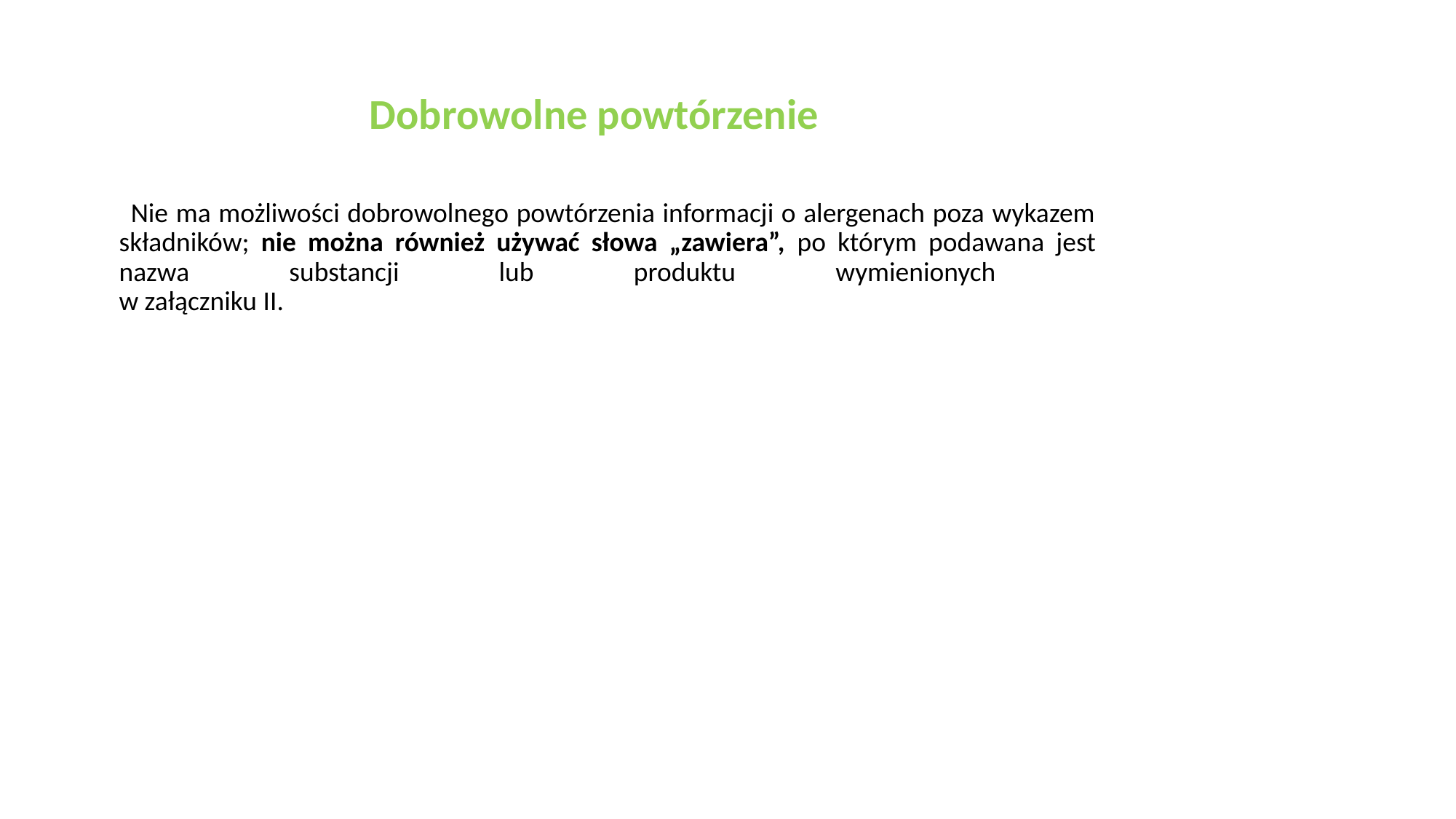

Dobrowolne powtórzenie

     Nie ma możliwości dobrowolnego powtórzenia informacji o alergenach poza wykazem składników; nie można również używać słowa „zawiera”, po którym podawana jest nazwa substancji lub produktu wymienionych
w załączniku II.